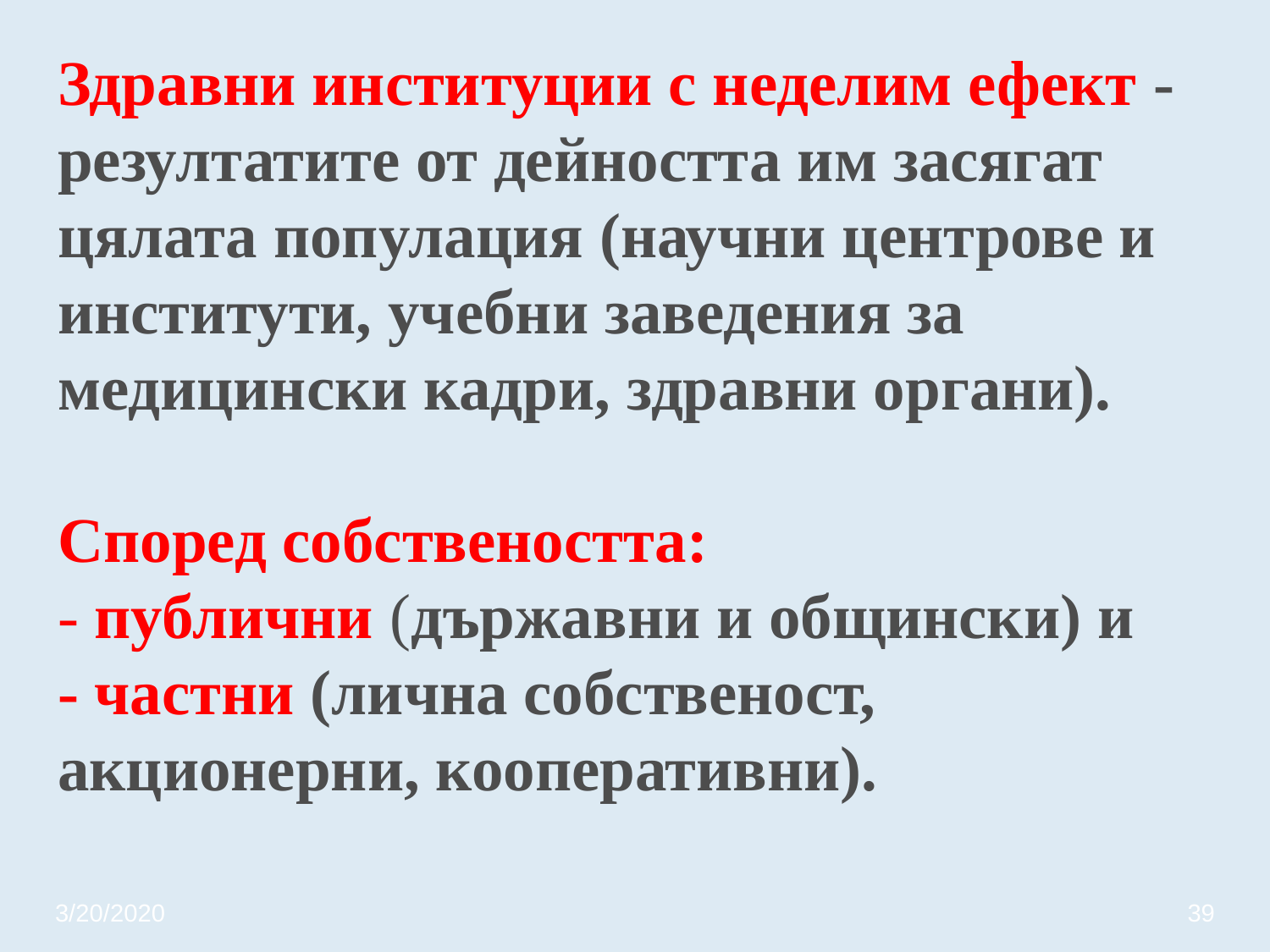

# Здравни институции с неделим ефект - резултатите от дейността им засягат цялата популация (научни центрове и институти, учебни заведения за медицински кадри, здравни органи). Според собствеността: - публични (държавни и общински) и - частни (лична собственост, акционерни, кооперативни).
3/20/2020
39